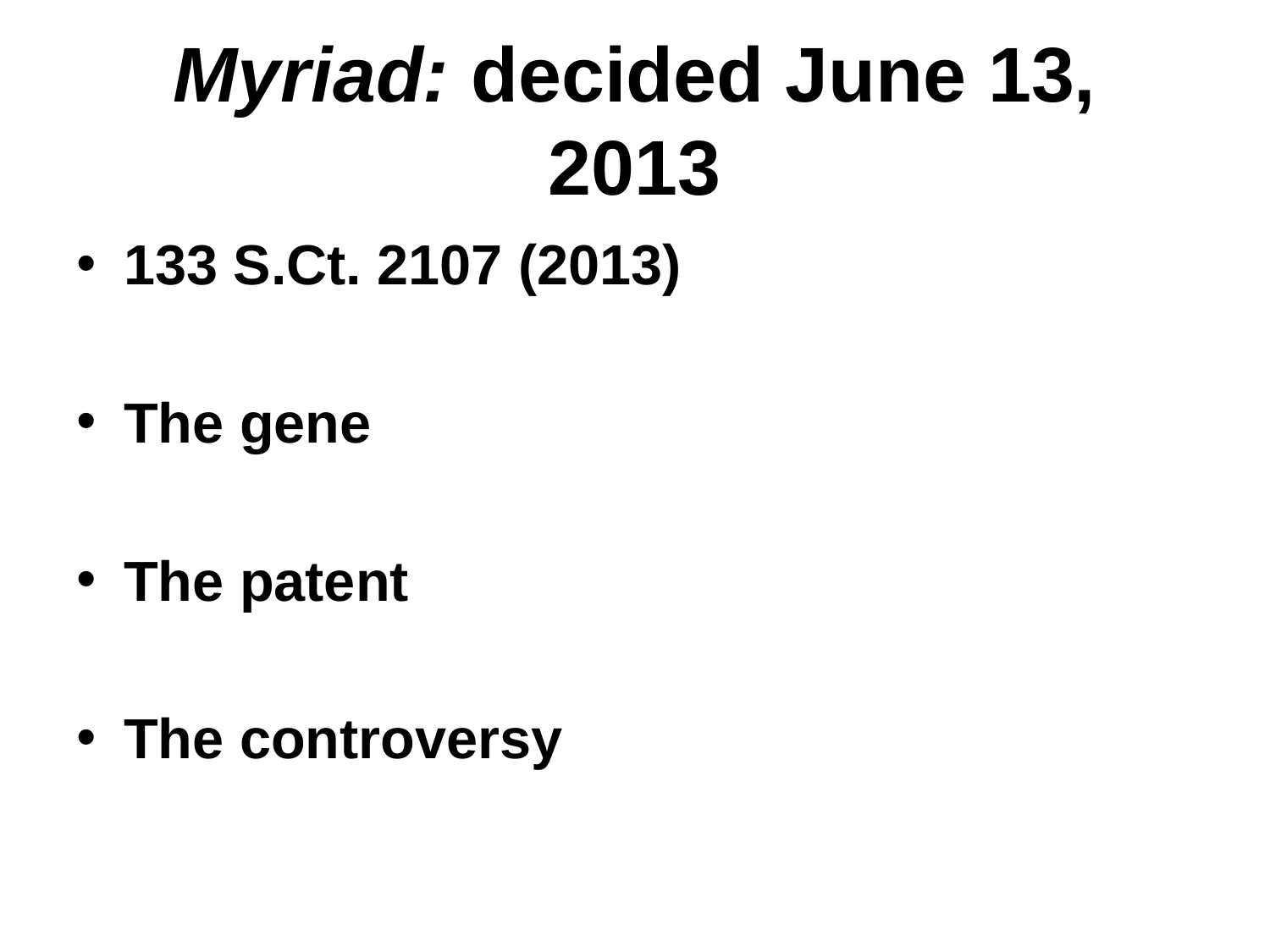

# Myriad: decided June 13, 2013
133 S.Ct. 2107 (2013)

The gene

The patent

The controversy